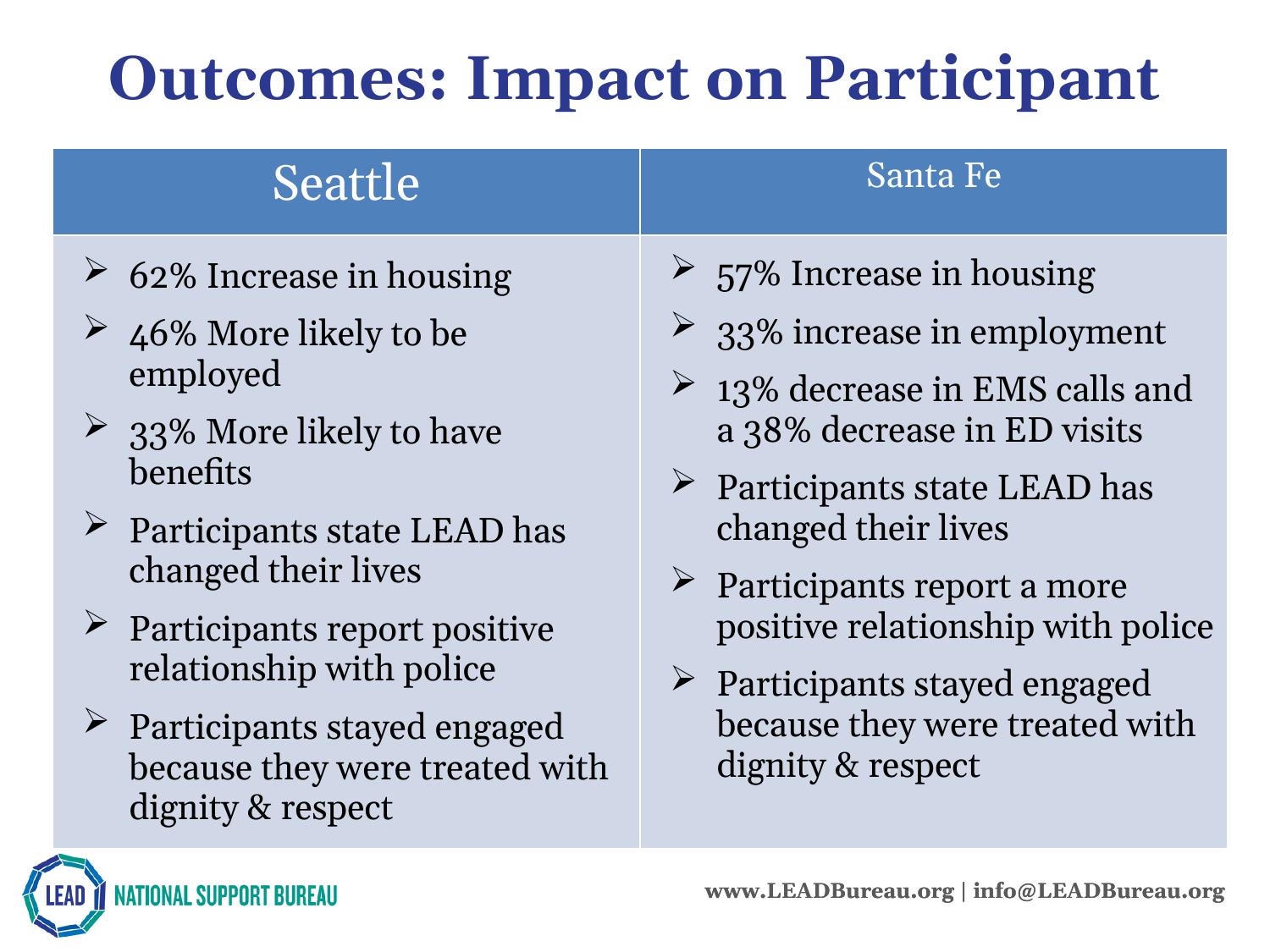

Outcomes: Impact on Participant
| Seattle | Santa Fe |
| --- | --- |
| 62% Increase in housing 46% More likely to be employed 33% More likely to have benefits Participants state LEAD has changed their lives Participants report positive relationship with police Participants stayed engaged because they were treated with dignity & respect | 57% Increase in housing 33% increase in employment 13% decrease in EMS calls and a 38% decrease in ED visits Participants state LEAD has changed their lives Participants report a more positive relationship with police Participants stayed engaged because they were treated with dignity & respect |